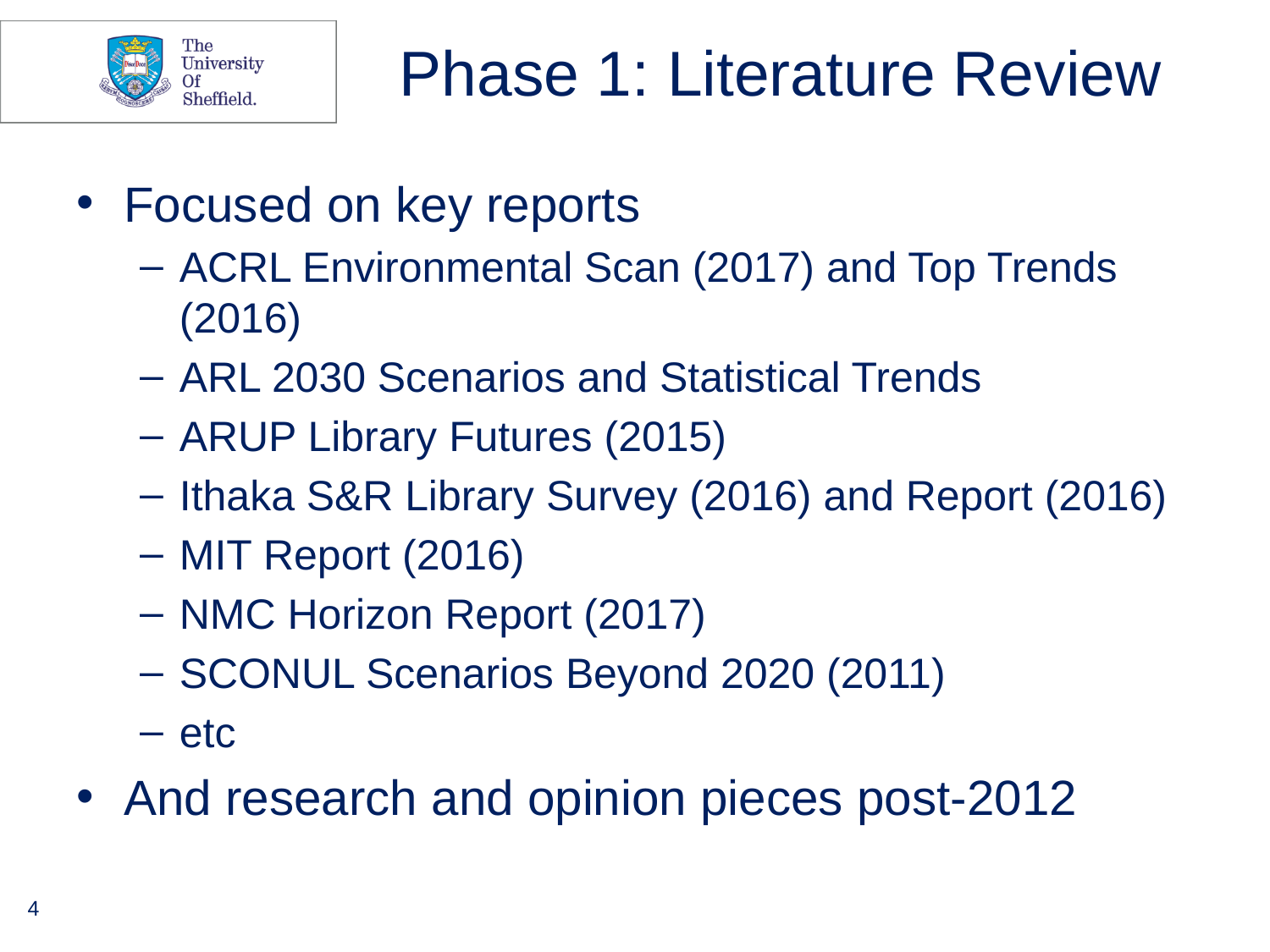

# Phase 1: Literature Review
Focused on key reports
ACRL Environmental Scan (2017) and Top Trends (2016)
ARL 2030 Scenarios and Statistical Trends
ARUP Library Futures (2015)
Ithaka S&R Library Survey (2016) and Report (2016)
MIT Report (2016)
NMC Horizon Report (2017)
SCONUL Scenarios Beyond 2020 (2011)
etc
And research and opinion pieces post-2012
4